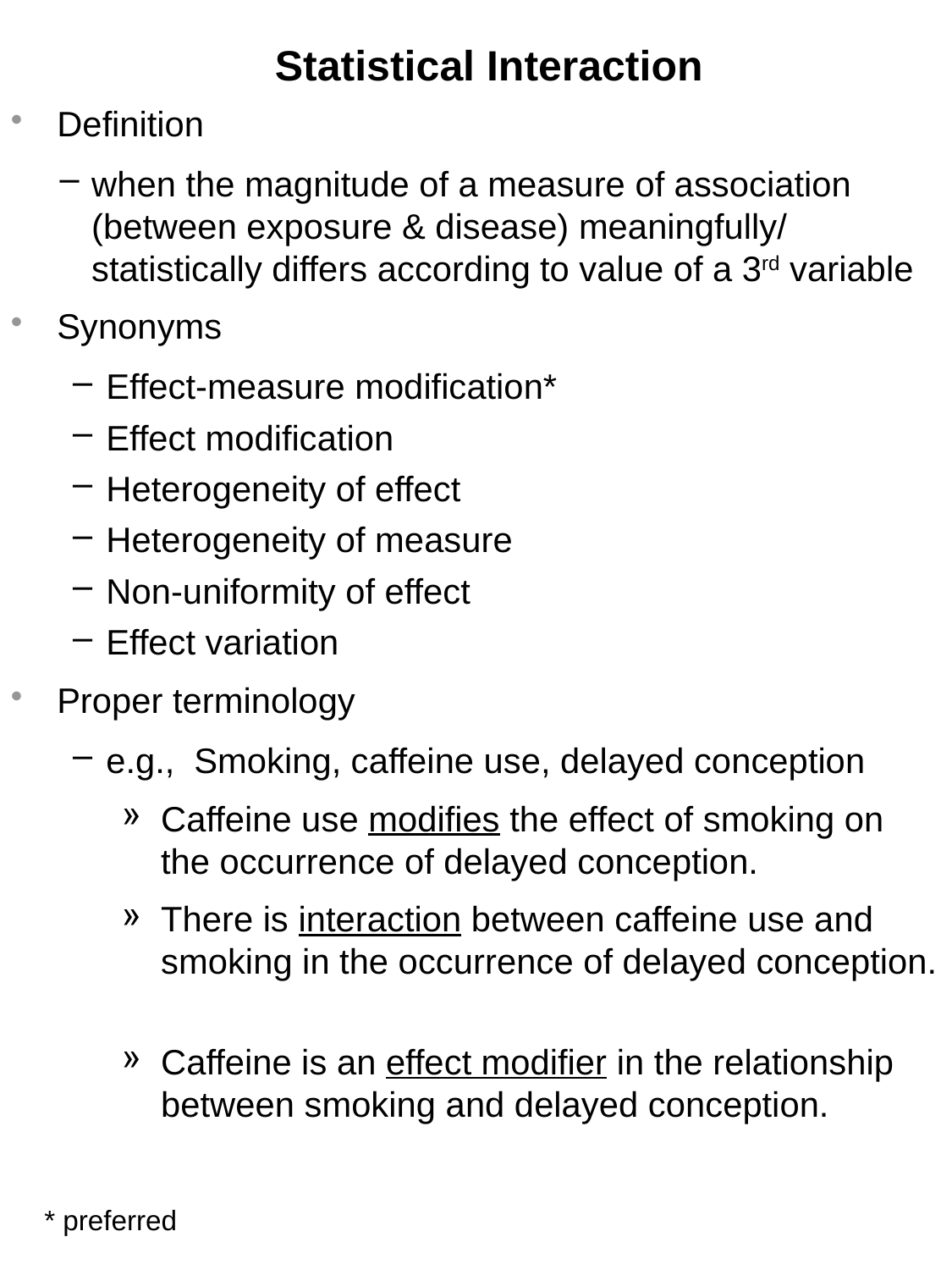

# Statistical Interaction
Definition
when the magnitude of a measure of association (between exposure & disease) meaningfully/ statistically differs according to value of a 3rd variable
Synonyms
Effect-measure modification*
Effect modification
Heterogeneity of effect
Heterogeneity of measure
Non-uniformity of effect
Effect variation
Proper terminology
e.g.,  Smoking, caffeine use, delayed conception
Caffeine use modifies the effect of smoking on the occurrence of delayed conception.
There is interaction between caffeine use and smoking in the occurrence of delayed conception.
Caffeine is an effect modifier in the relationship between smoking and delayed conception.
* preferred